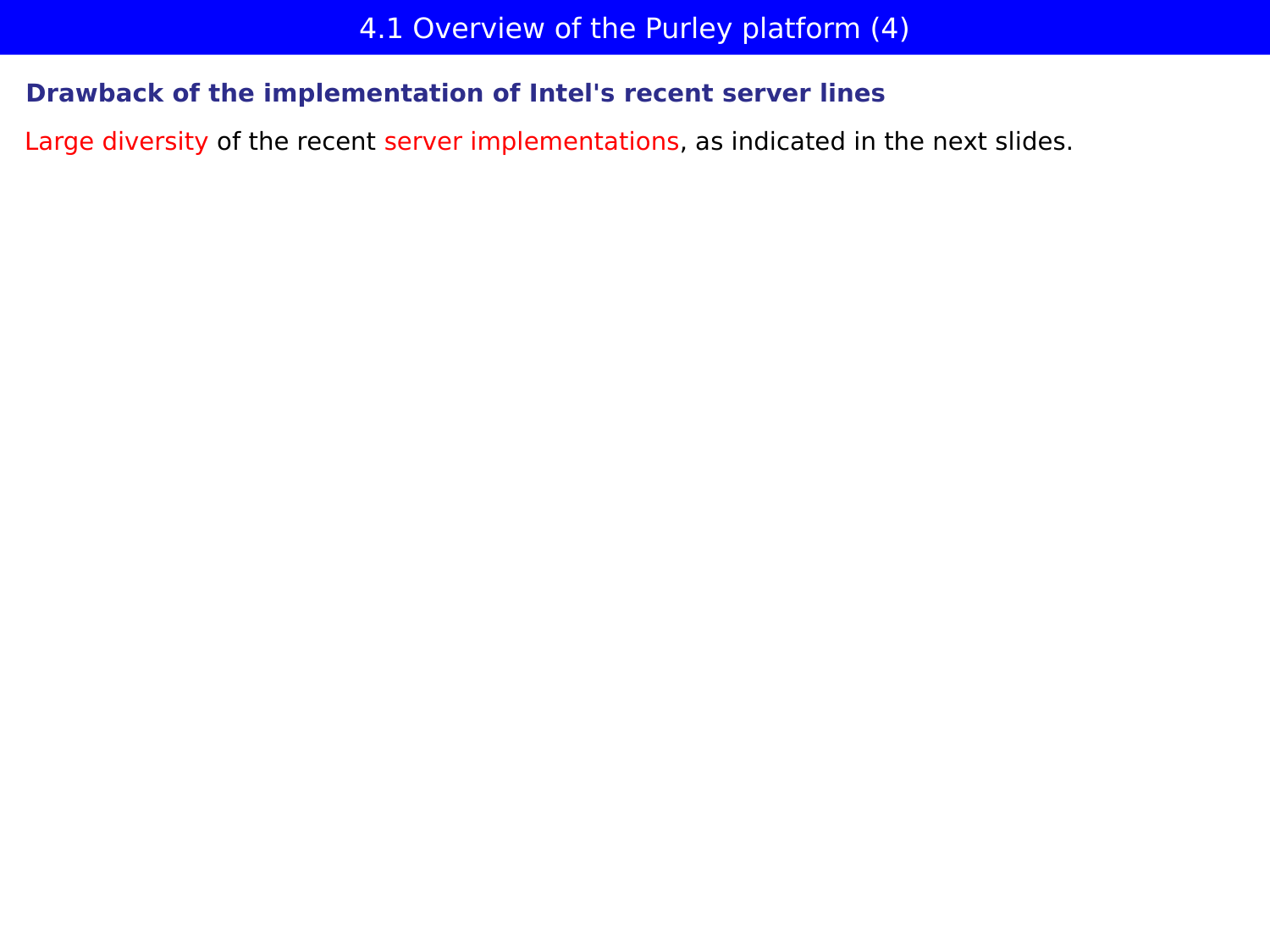

# 4.1 Overview of the Purley platform (4)
Drawback of the implementation of Intel's recent server lines
Large diversity of the recent server implementations, as indicated in the next slides.